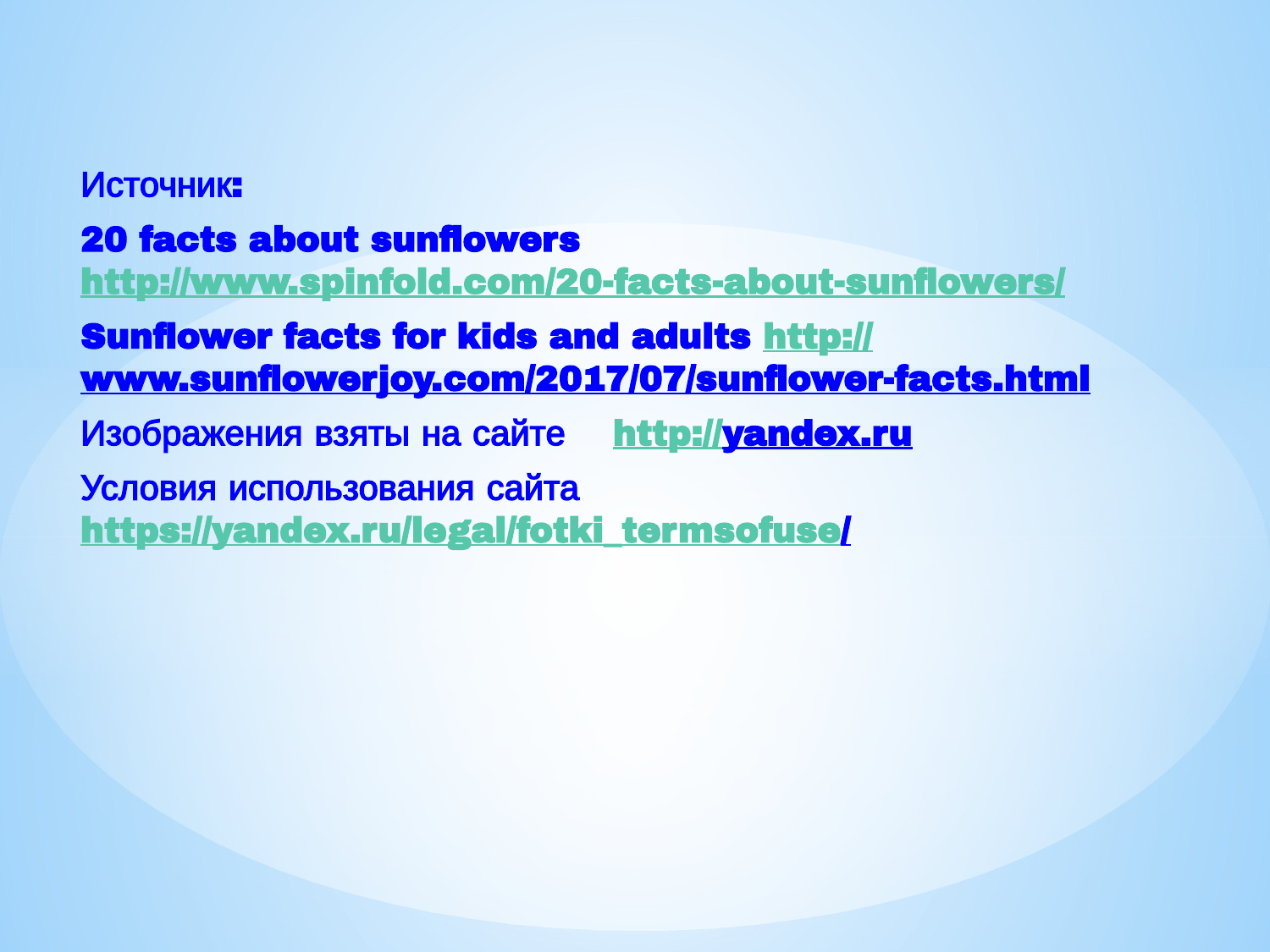

Источник:
20 facts about sunflowers http://www.spinfold.com/20-facts-about-sunflowers/
Sunflower facts for kids and adults http://www.sunflowerjoy.com/2017/07/sunflower-facts.html
Изображения взяты на сайте    http://yandex.ru
Условия использования сайта https://yandex.ru/legal/fotki_termsofuse/